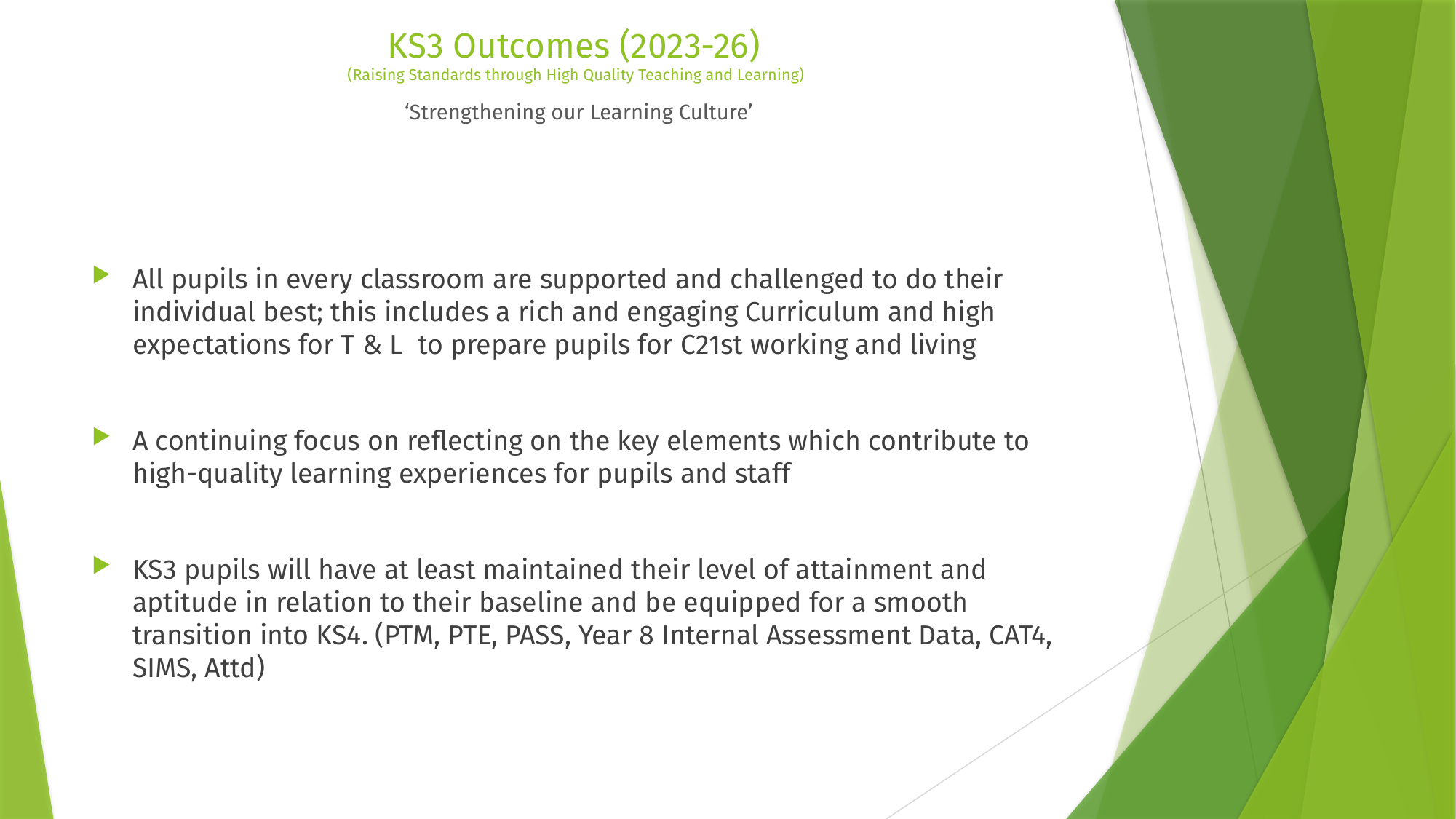

# KS3 Outcomes (2023-26) (Raising Standards through High Quality Teaching and Learning) ‘Strengthening our Learning Culture’
All pupils in every classroom are supported and challenged to do their individual best; this includes a rich and engaging Curriculum and high expectations for T & L  to prepare pupils for C21st working and living

A continuing focus on reflecting on the key elements which contribute to high-quality learning experiences for pupils and staff

KS3 pupils will have at least maintained their level of attainment and aptitude in relation to their baseline and be equipped for a smooth transition into KS4. (PTM, PTE, PASS, Year 8 Internal Assessment Data, CAT4, SIMS, Attd)